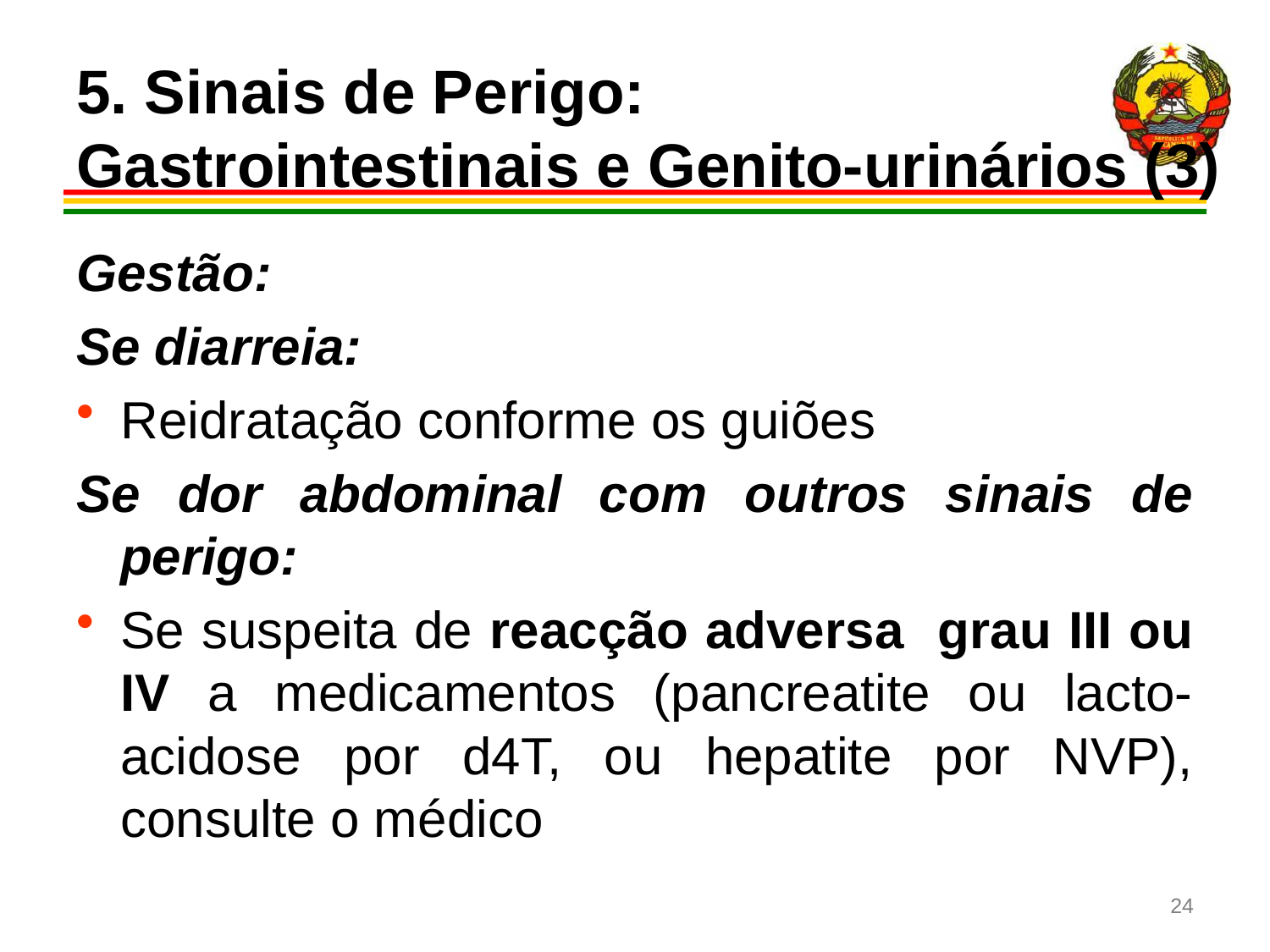

# 5. Sinais de Perigo: Gastrointestinais e Genito-urinários (3)
Gestão:
Se diarreia:
Reidratação conforme os guiões
Se dor abdominal com outros sinais de perigo:
Se suspeita de reacção adversa  grau III ou IV a medicamentos (pancreatite ou lacto-acidose por d4T, ou hepatite por NVP), consulte o médico